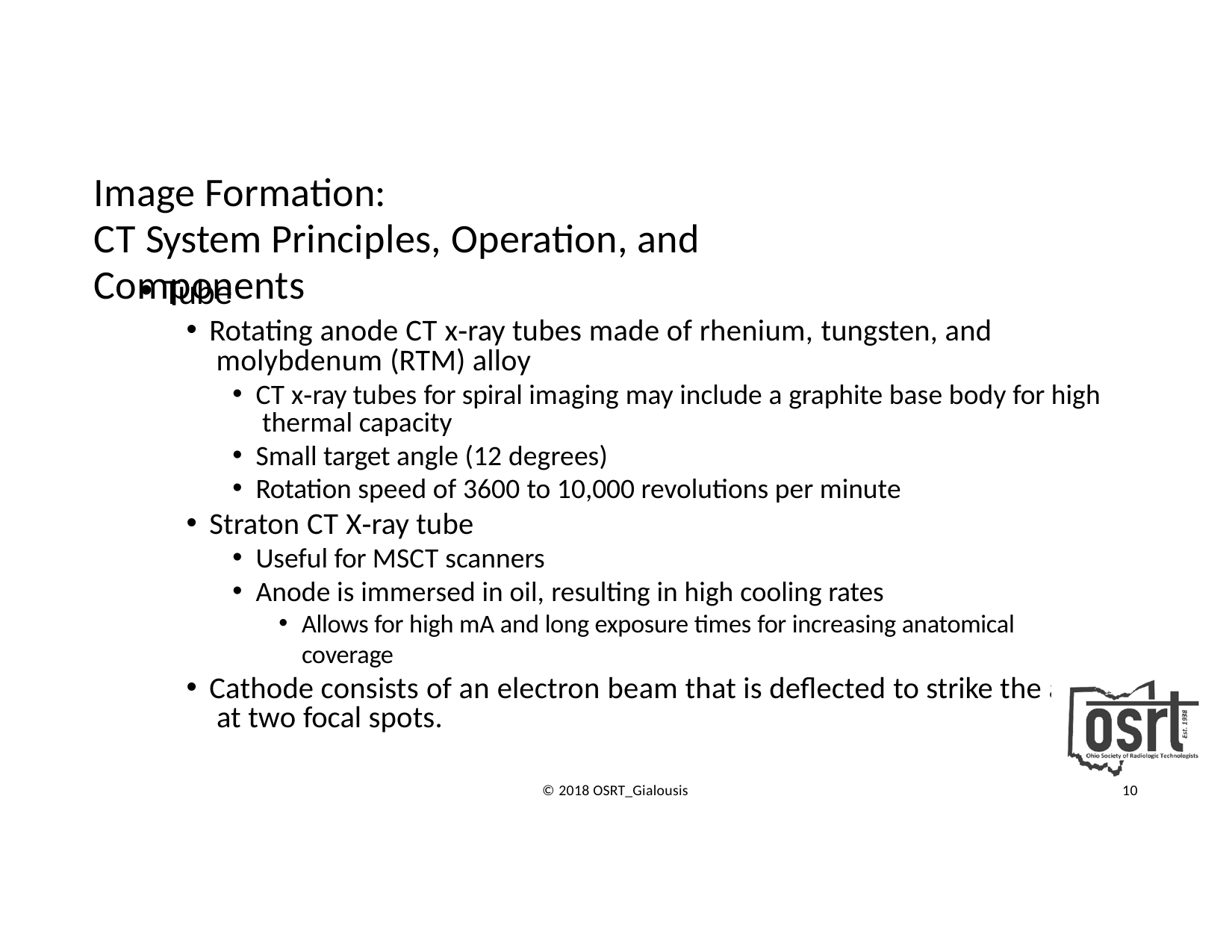

# Image Formation:
CT System Principles, Operation, and Components
Tube
Rotating anode CT x‐ray tubes made of rhenium, tungsten, and  molybdenum (RTM) alloy
CT x‐ray tubes for spiral imaging may include a graphite base body for high  thermal capacity
Small target angle (12 degrees)
Rotation speed of 3600 to 10,000 revolutions per minute
Straton CT X‐ray tube
Useful for MSCT scanners
Anode is immersed in oil, resulting in high cooling rates
Allows for high mA and long exposure times for increasing anatomical coverage
Cathode consists of an electron beam that is deflected to strike the anode  at two focal spots.

© 2018 OSRT_Gialousis
10